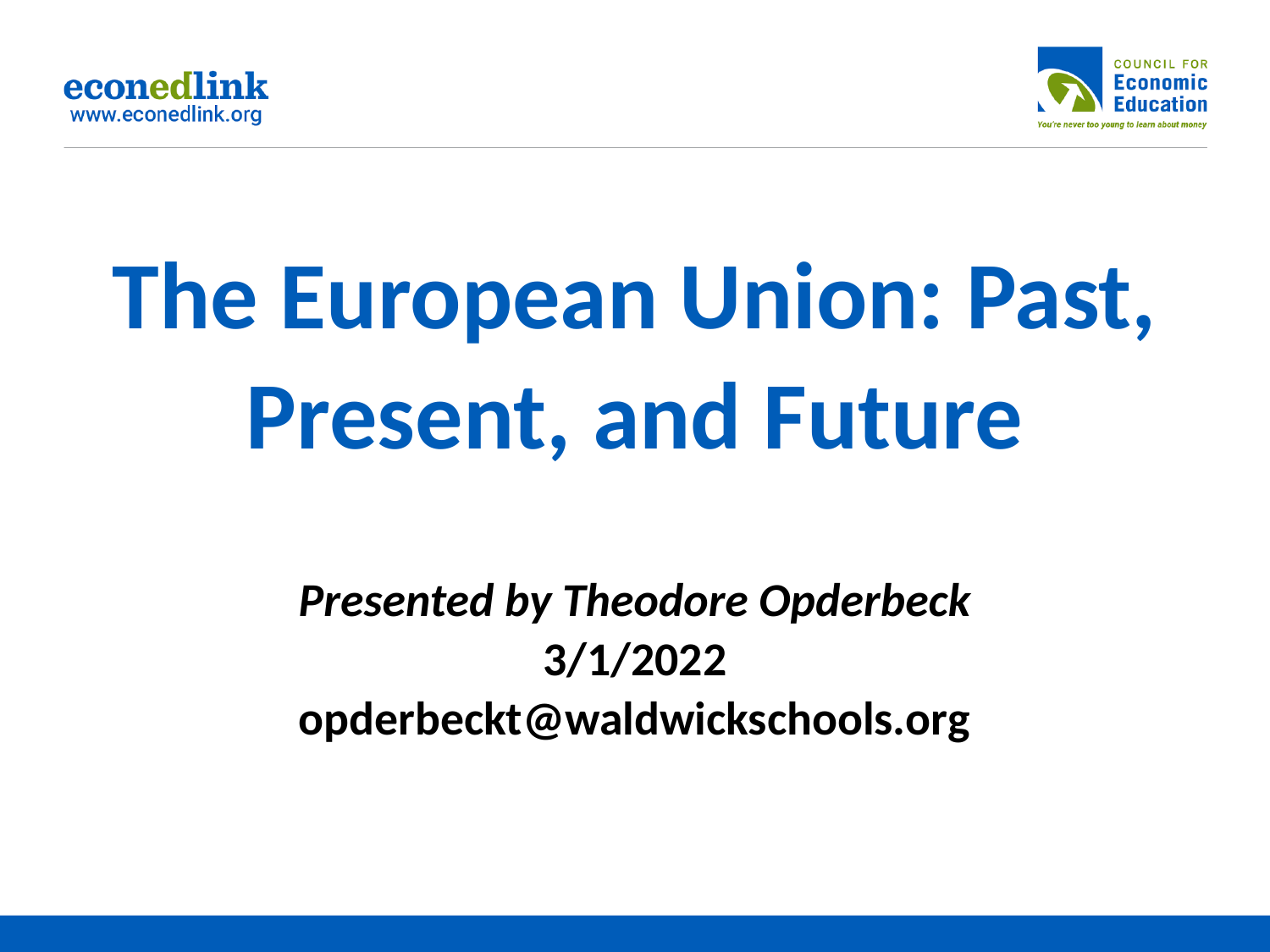

# The European Union: Past, Present, and Future
Presented by Theodore Opderbeck
3/1/2022
opderbeckt@waldwickschools.org